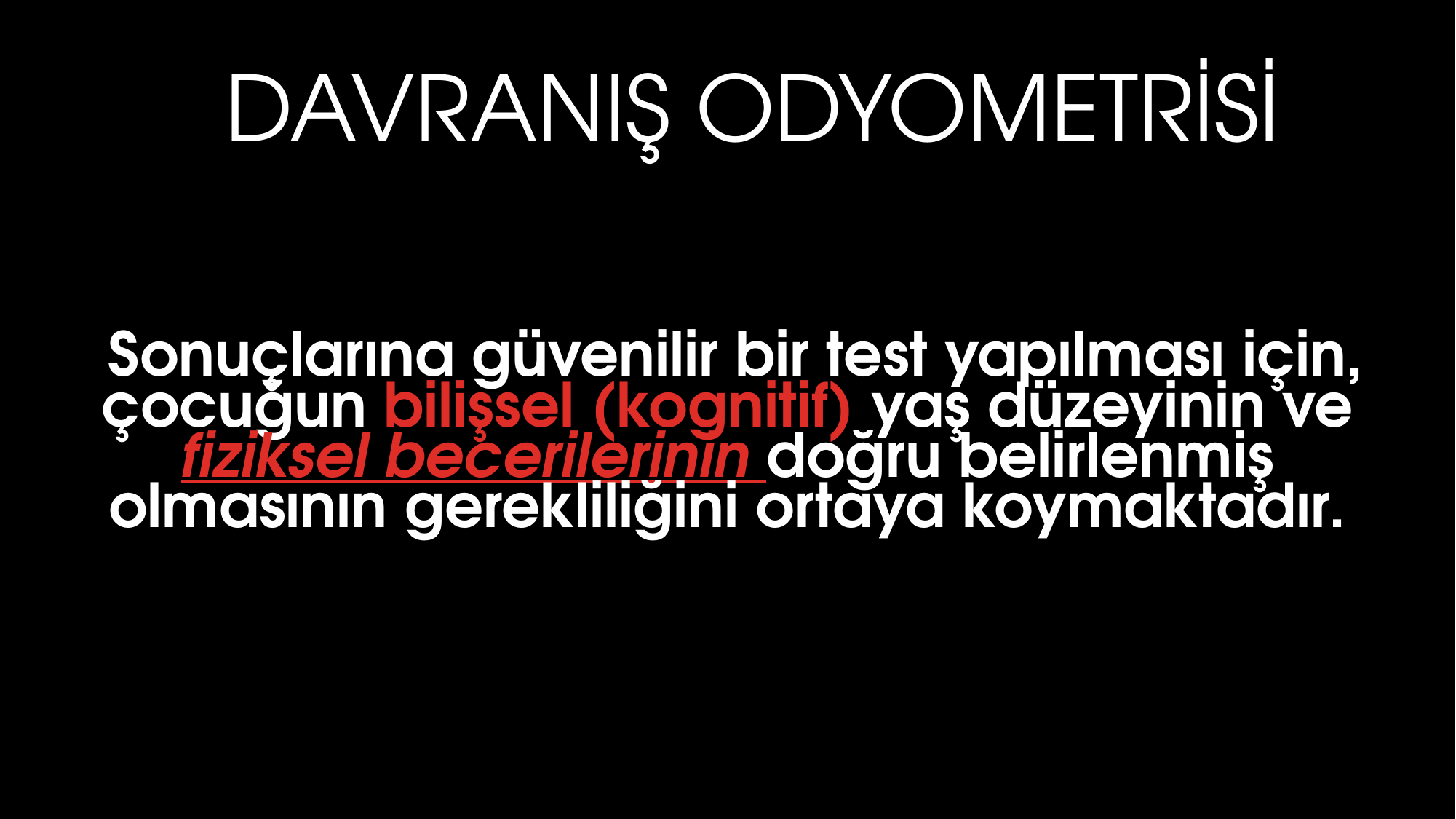

# Davranış odyometrisi

 Sonuçlarına güvenilir bir test yapılması için, çocuğun bilişsel (kognitif) yaş düzeyinin ve fiziksel becerilerinin doğru belirlenmiş olmasının gerekliliğini ortaya koymaktadır.